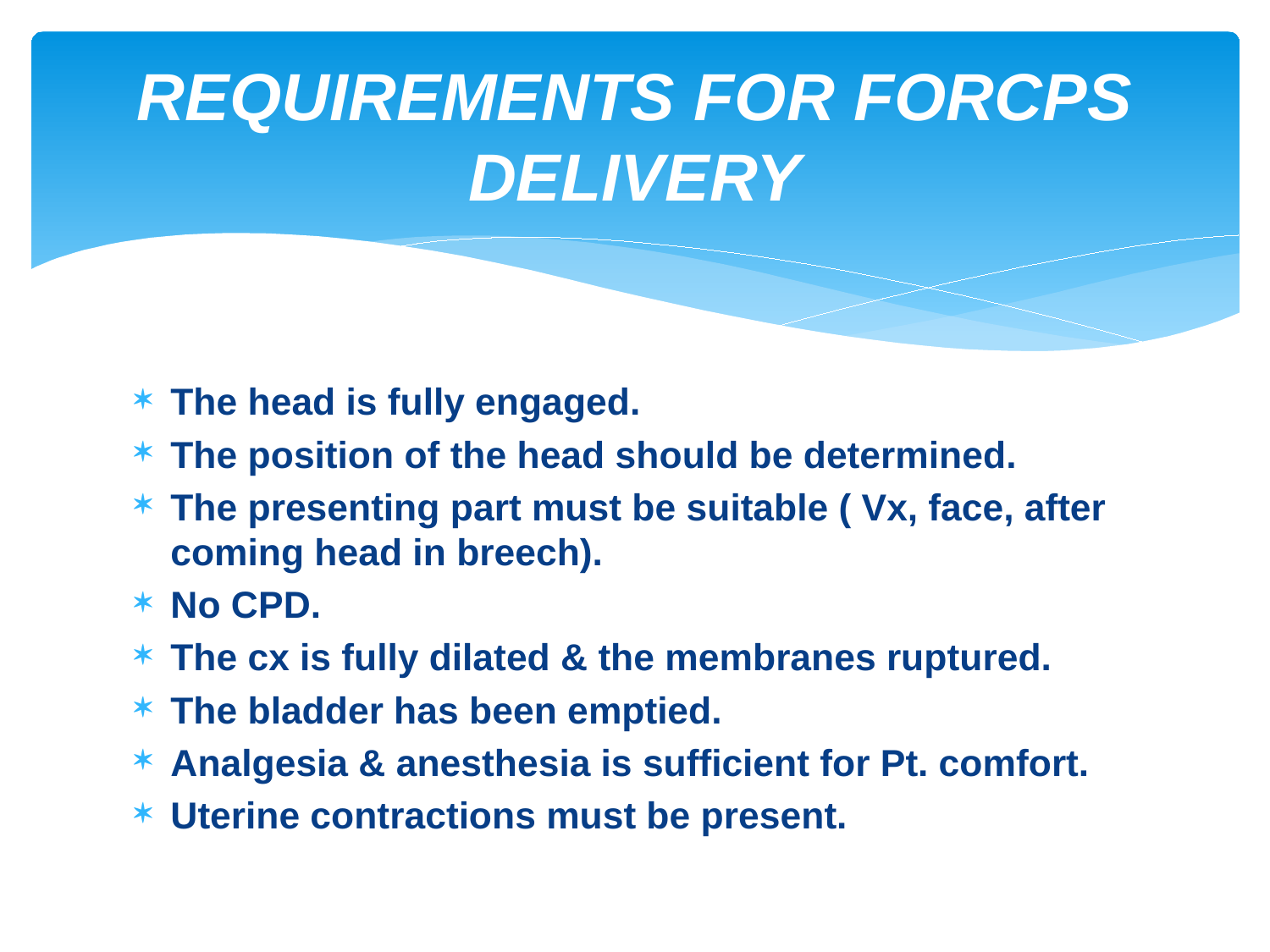

# REQUIREMENTS FOR FORCPS DELIVERY
The head is fully engaged.
The position of the head should be determined.
The presenting part must be suitable ( Vx, face, after coming head in breech).
No CPD.
The cx is fully dilated & the membranes ruptured.
The bladder has been emptied.
Analgesia & anesthesia is sufficient for Pt. comfort.
Uterine contractions must be present.